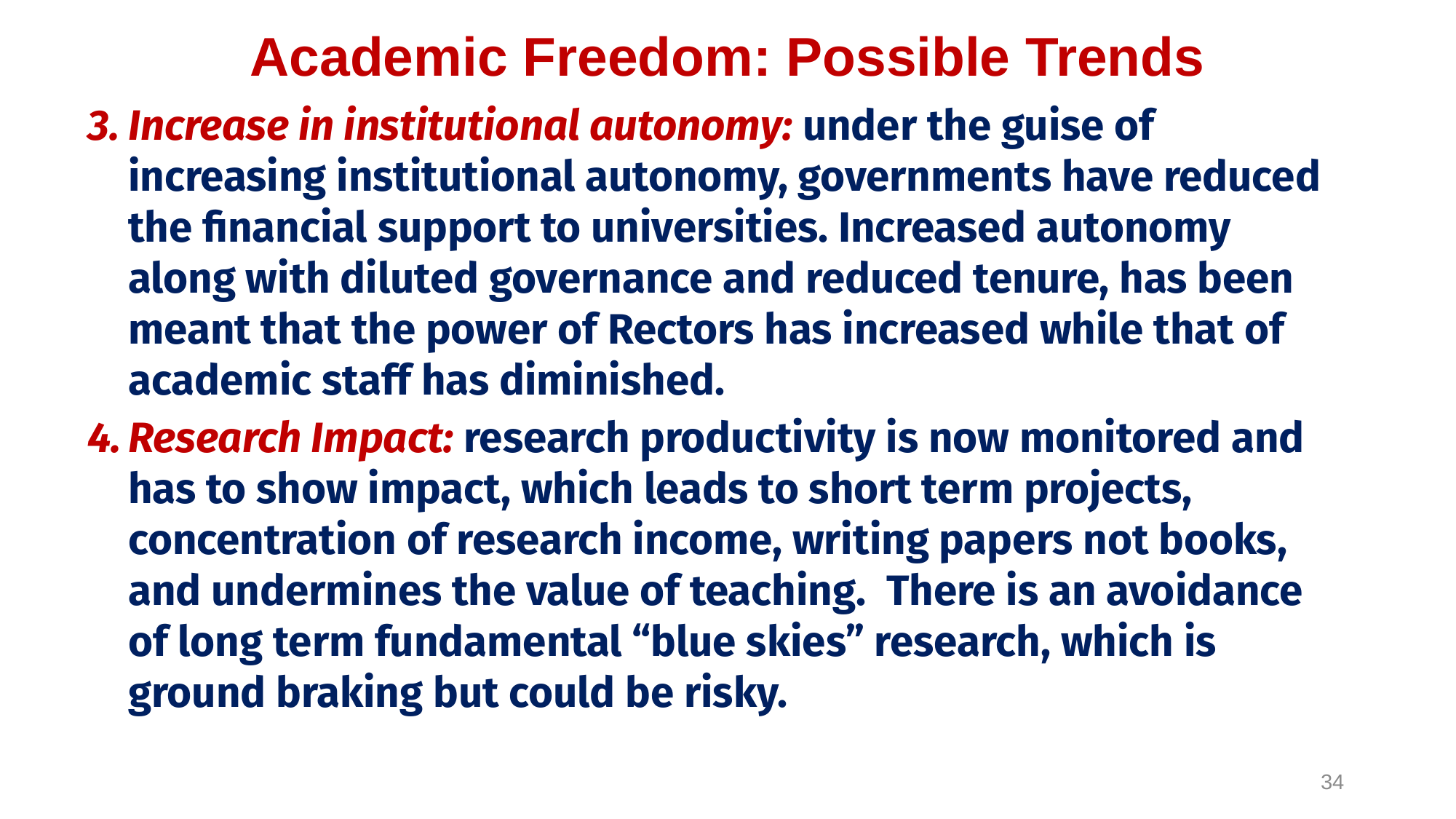

Academic Freedom: Possible Trends
Increase in institutional autonomy: under the guise of increasing institutional autonomy, governments have reduced the financial support to universities. Increased autonomy along with diluted governance and reduced tenure, has been meant that the power of Rectors has increased while that of academic staff has diminished.
Research Impact: research productivity is now monitored and has to show impact, which leads to short term projects, concentration of research income, writing papers not books, and undermines the value of teaching.  There is an avoidance of long term fundamental “blue skies” research, which is ground braking but could be risky.
34